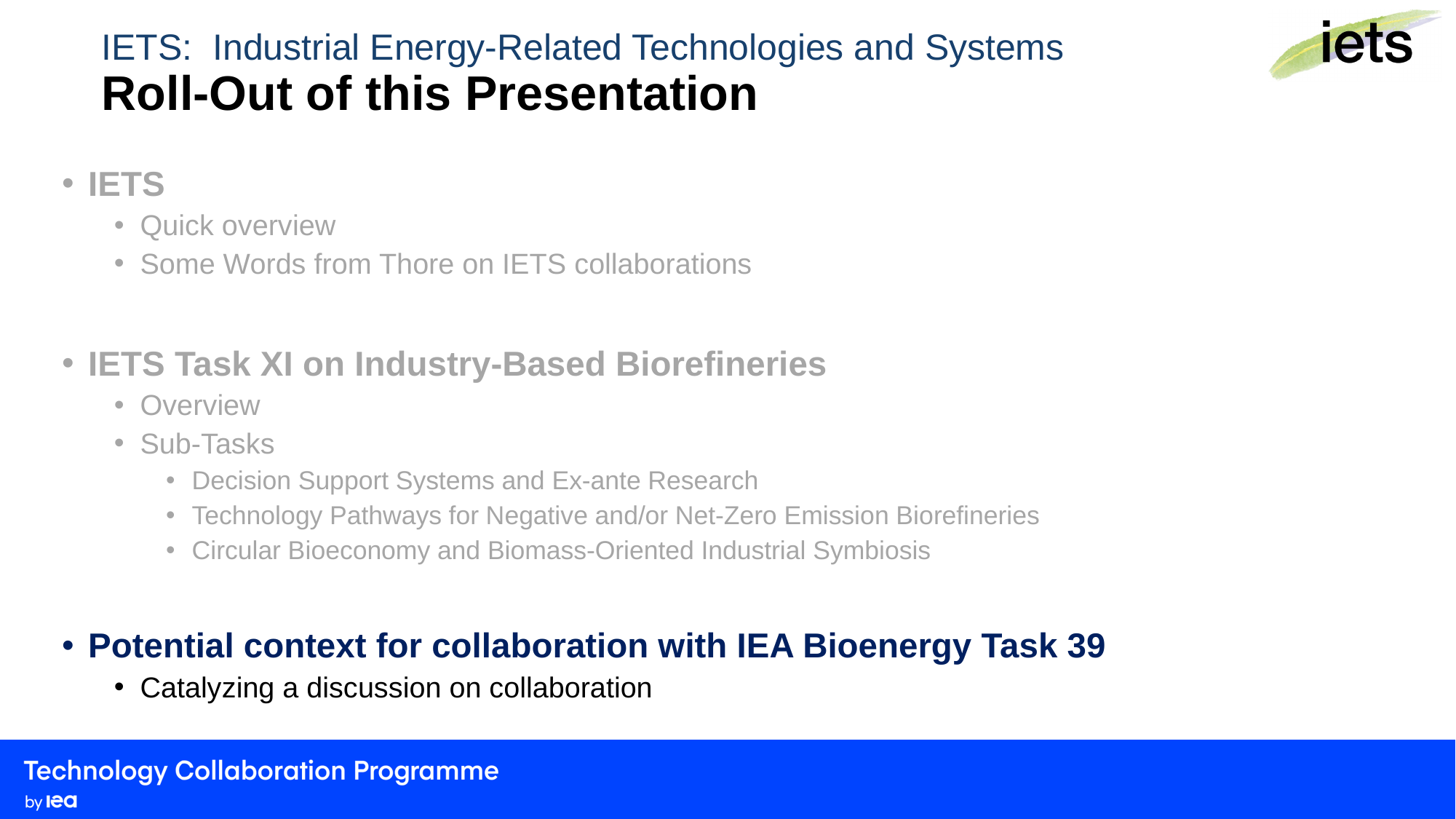

# IETS:  Industrial Energy-Related Technologies and Systems Roll-Out of this Presentation
IETS
Quick overview
Some Words from Thore on IETS collaborations

IETS Task XI on Industry-Based Biorefineries
Overview
Sub-Tasks
Decision Support Systems and Ex-ante Research
Technology Pathways for Negative and/or Net-Zero Emission Biorefineries
Circular Bioeconomy and Biomass-Oriented Industrial Symbiosis

Potential context for collaboration with IEA Bioenergy Task 39
Catalyzing a discussion on collaboration